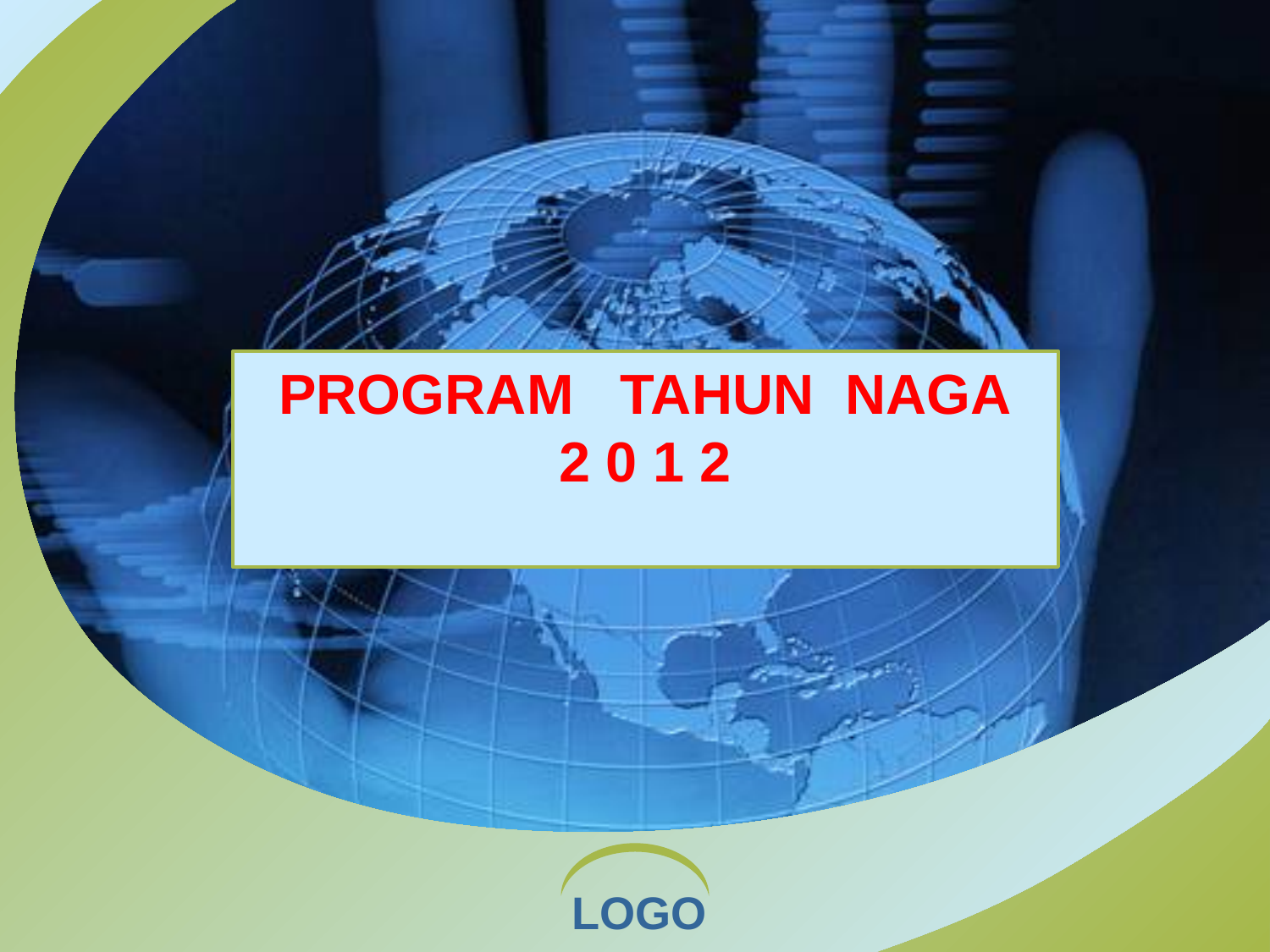

PROGRAM   TAHUN  NAGA
2 0 1 2